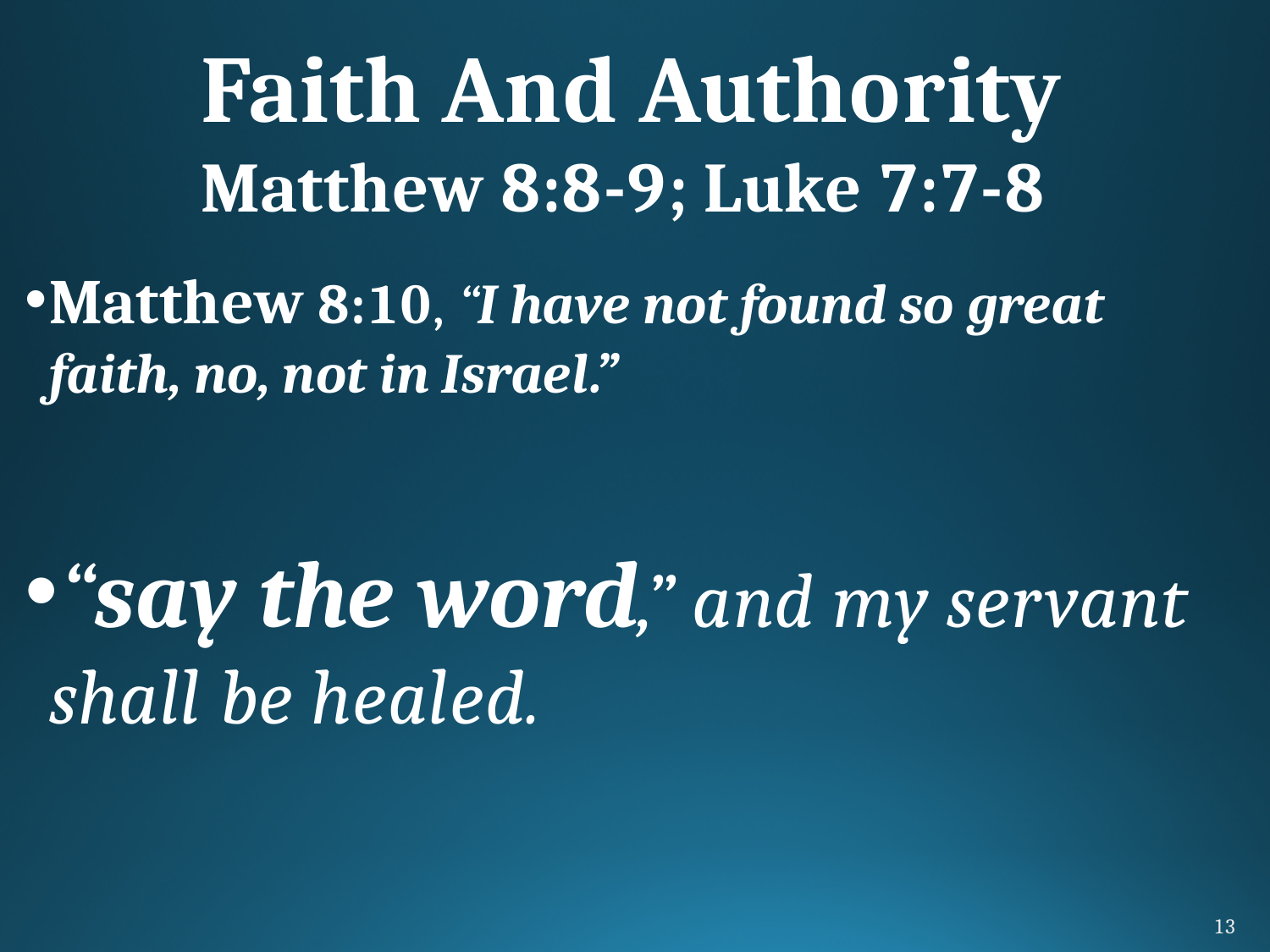

# Faith And Authority Matthew 8:8-9; Luke 7:7-8
Matthew 8:10, “I have not found so great faith, no, not in Israel.”

“say the word,” and my servant shall be healed.
13